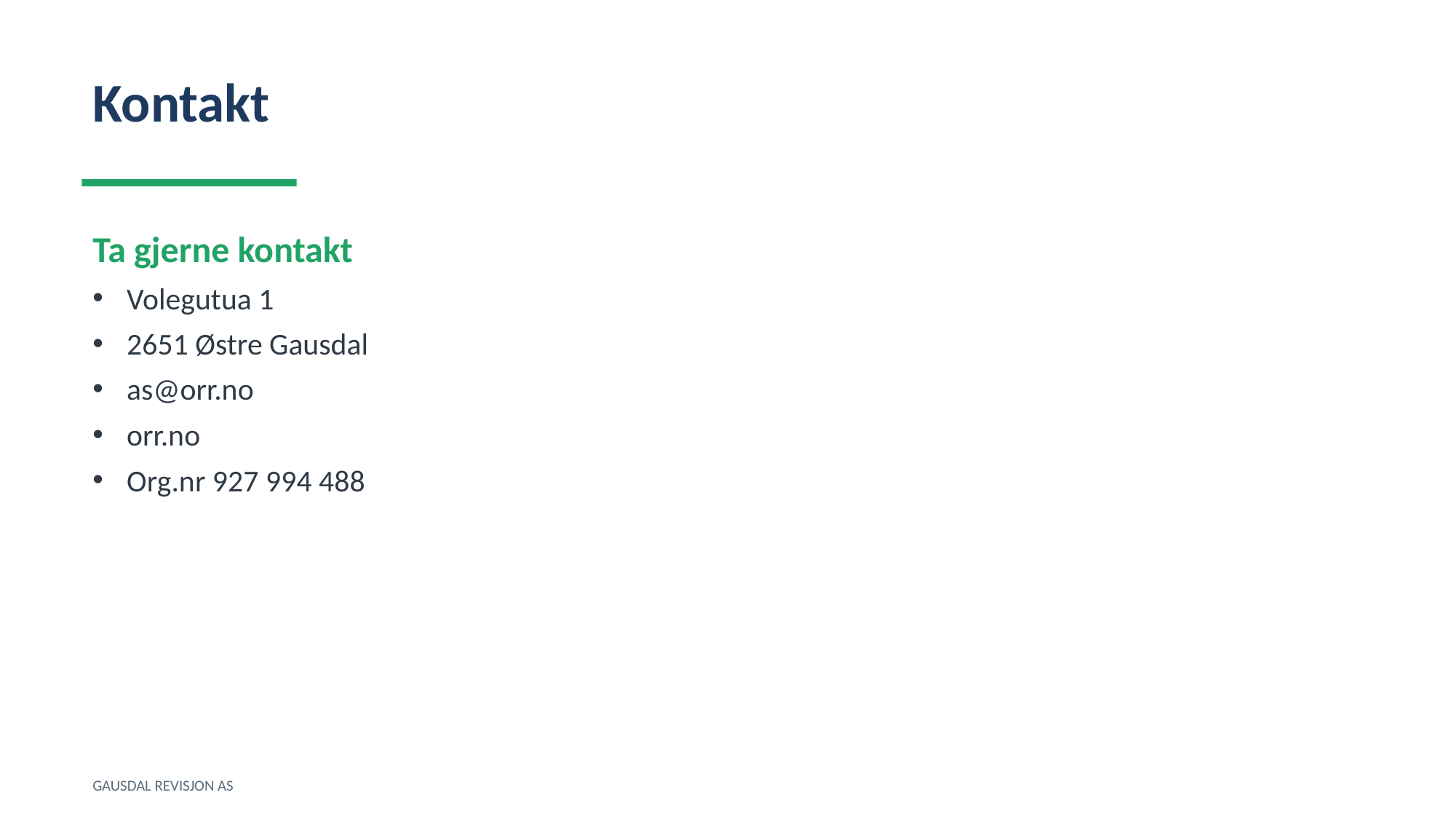

Kontakt

Ta gjerne kontakt
Volegutua 1
2651 Østre Gausdal
as@orr.no
orr.no
Org.nr 927 994 488
GAUSDAL REVISJON AS